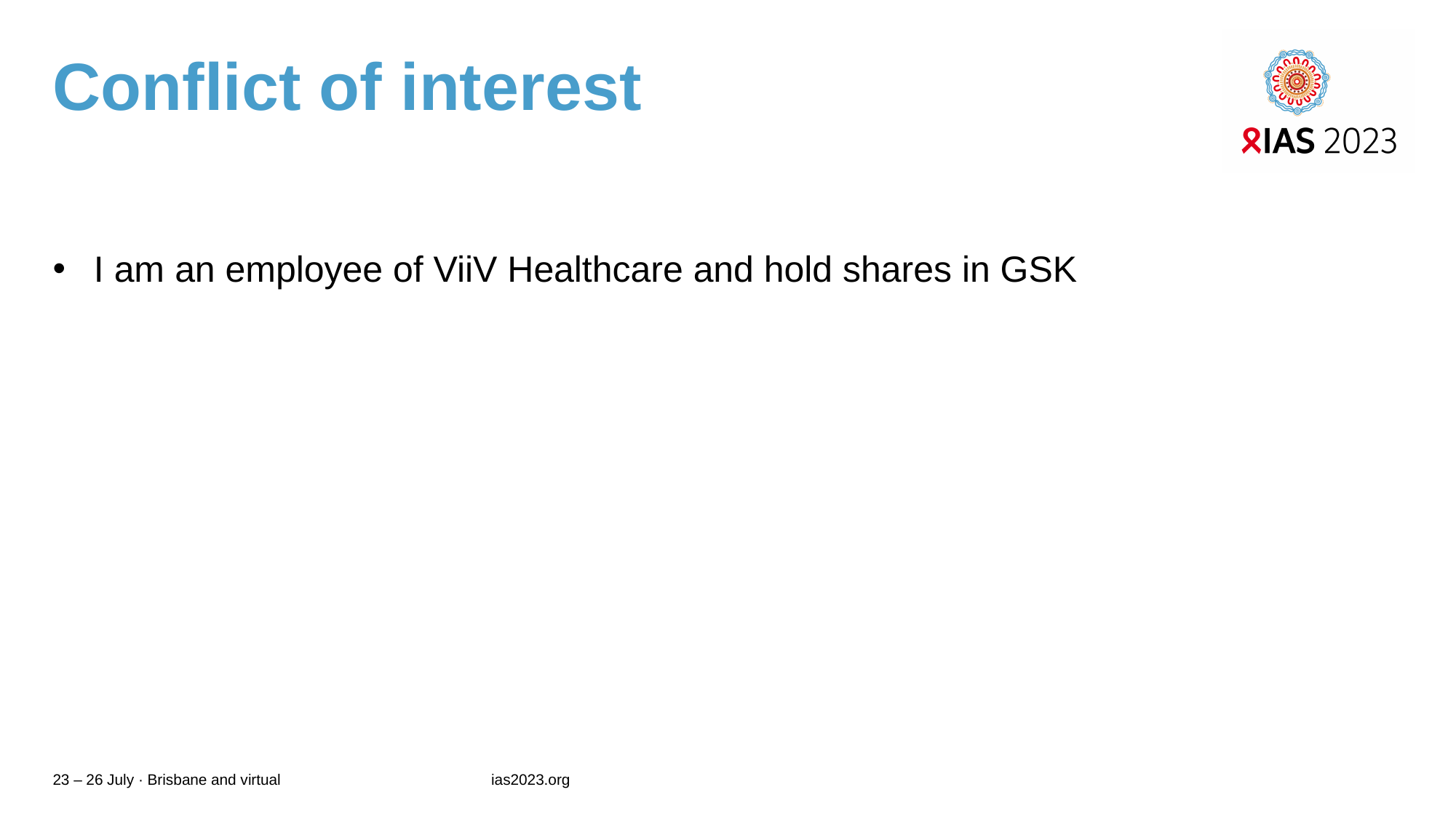

# Conflict of interest
I am an employee of ViiV Healthcare and hold shares in GSK